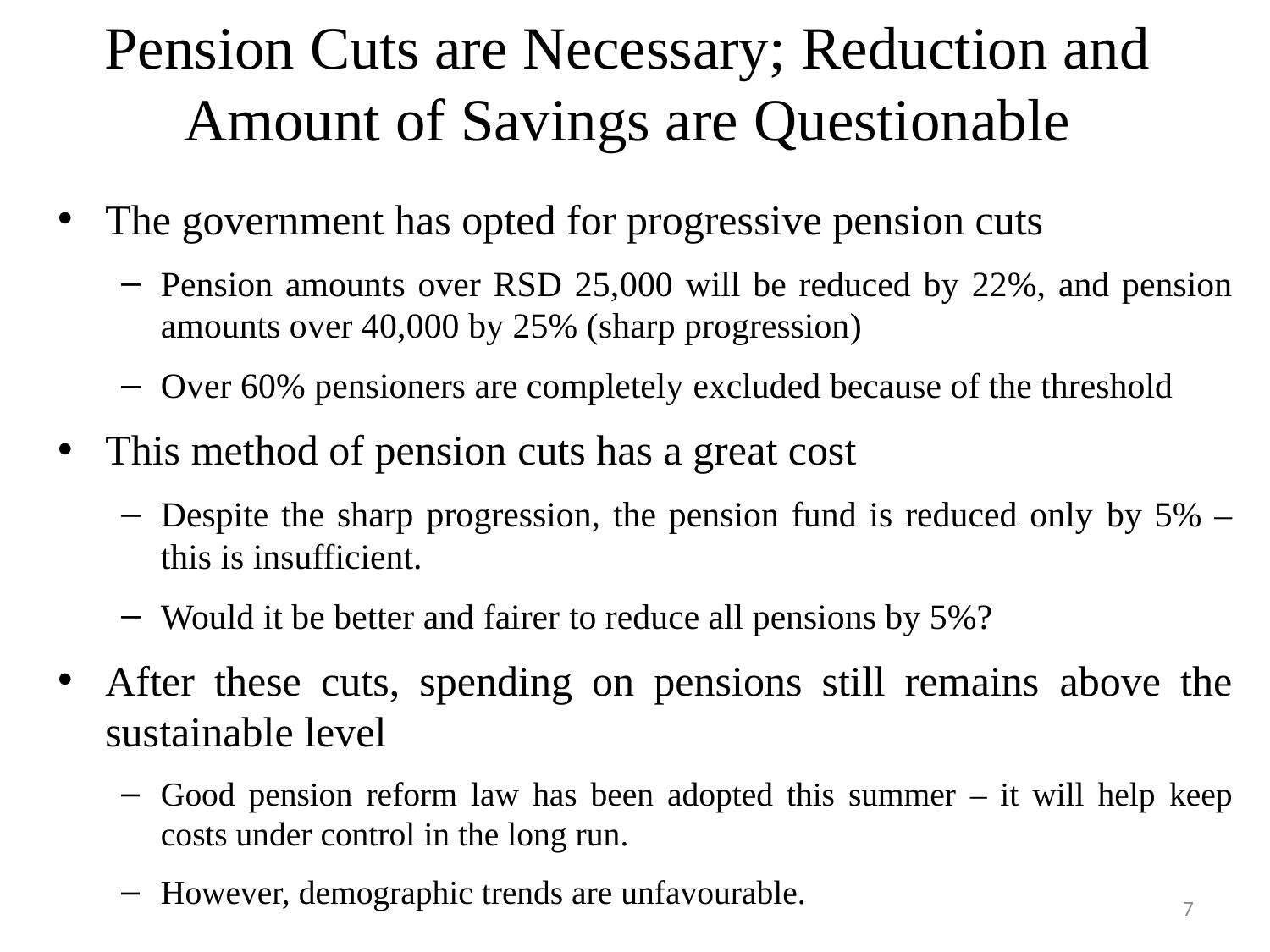

# Pension Cuts are Necessary; Reduction and Amount of Savings are Questionable
The government has opted for progressive pension cuts
Pension amounts over RSD 25,000 will be reduced by 22%, and pension amounts over 40,000 by 25% (sharp progression)
Over 60% pensioners are completely excluded because of the threshold
This method of pension cuts has a great cost
Despite the sharp progression, the pension fund is reduced only by 5% – this is insufficient.
Would it be better and fairer to reduce all pensions by 5%?
After these cuts, spending on pensions still remains above the sustainable level
Good pension reform law has been adopted this summer – it will help keep costs under control in the long run.
However, demographic trends are unfavourable.
7